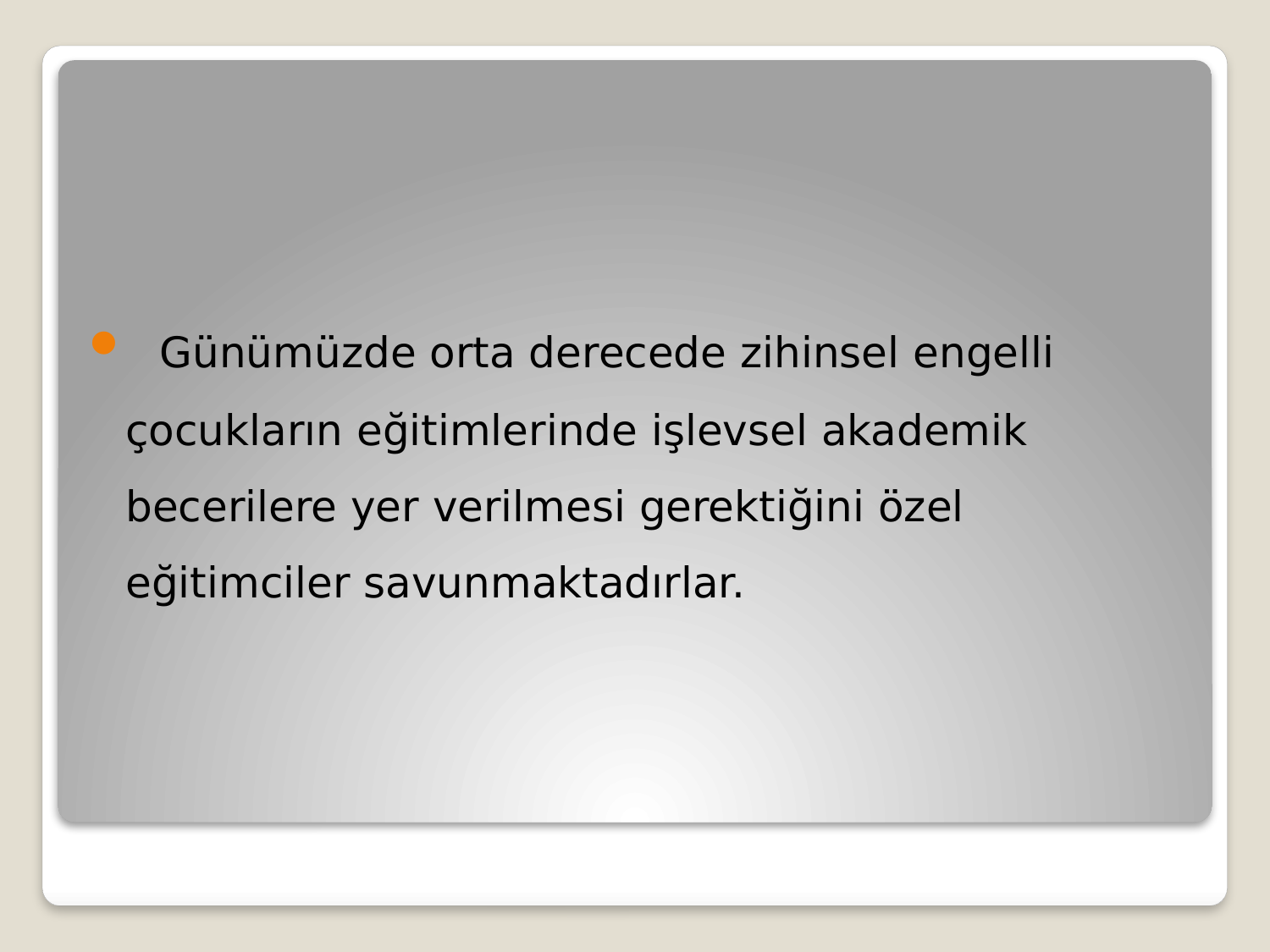

Günümüzde orta derecede zihinsel engelli çocukların eğitimlerinde işlevsel akademik becerilere yer verilmesi gerektiğini özel eğitimciler savunmaktadırlar.